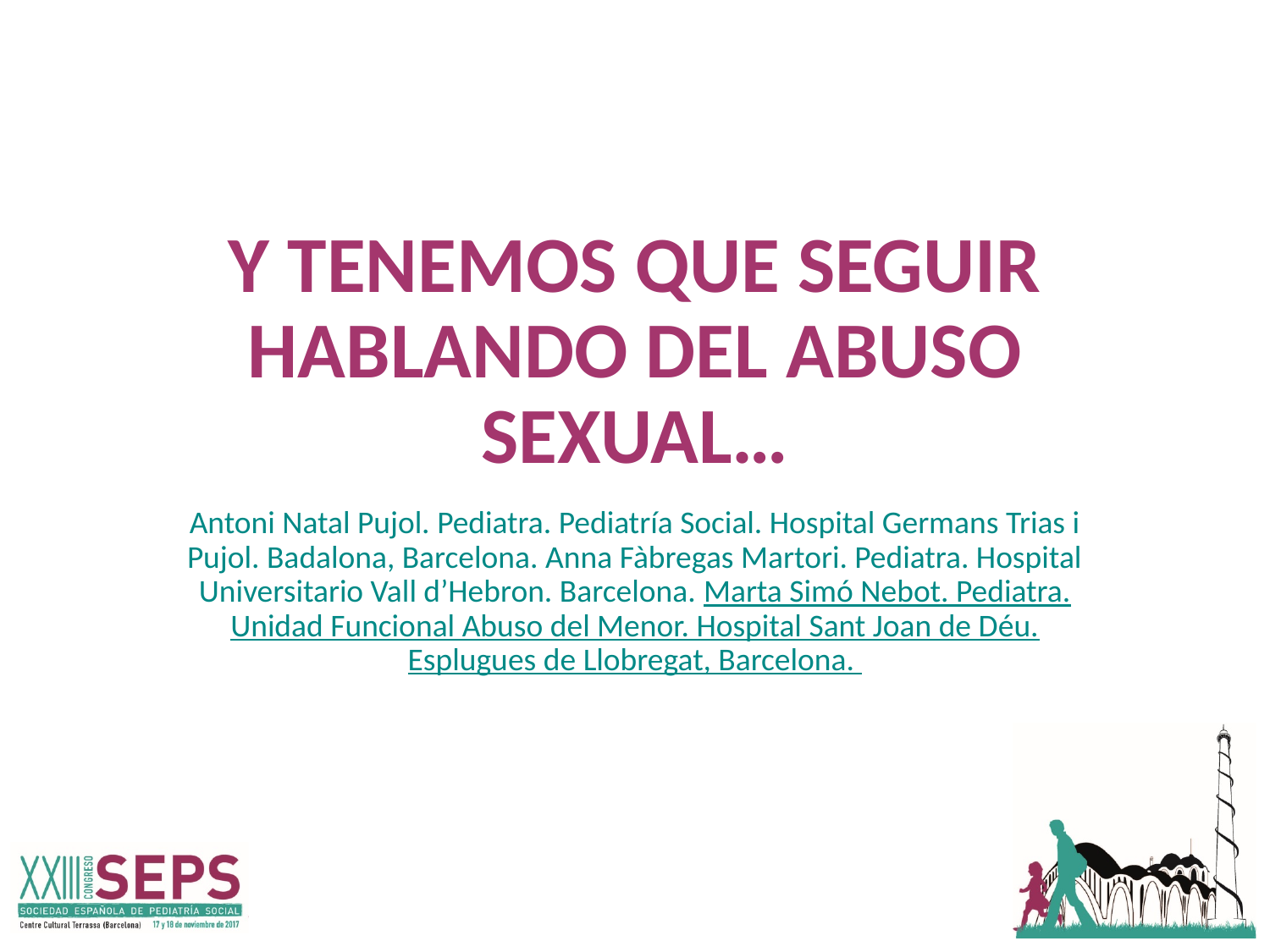

# Y TENEMOS QUE SEGUIR HABLANDO DEL ABUSO SEXUAL…
Antoni Natal Pujol. Pediatra. Pediatría Social. Hospital Germans Trias i Pujol. Badalona, Barcelona. Anna Fàbregas Martori. Pediatra. Hospital Universitario Vall d’Hebron. Barcelona. Marta Simó Nebot. Pediatra. Unidad Funcional Abuso del Menor. Hospital Sant Joan de Déu. Esplugues de Llobregat, Barcelona.